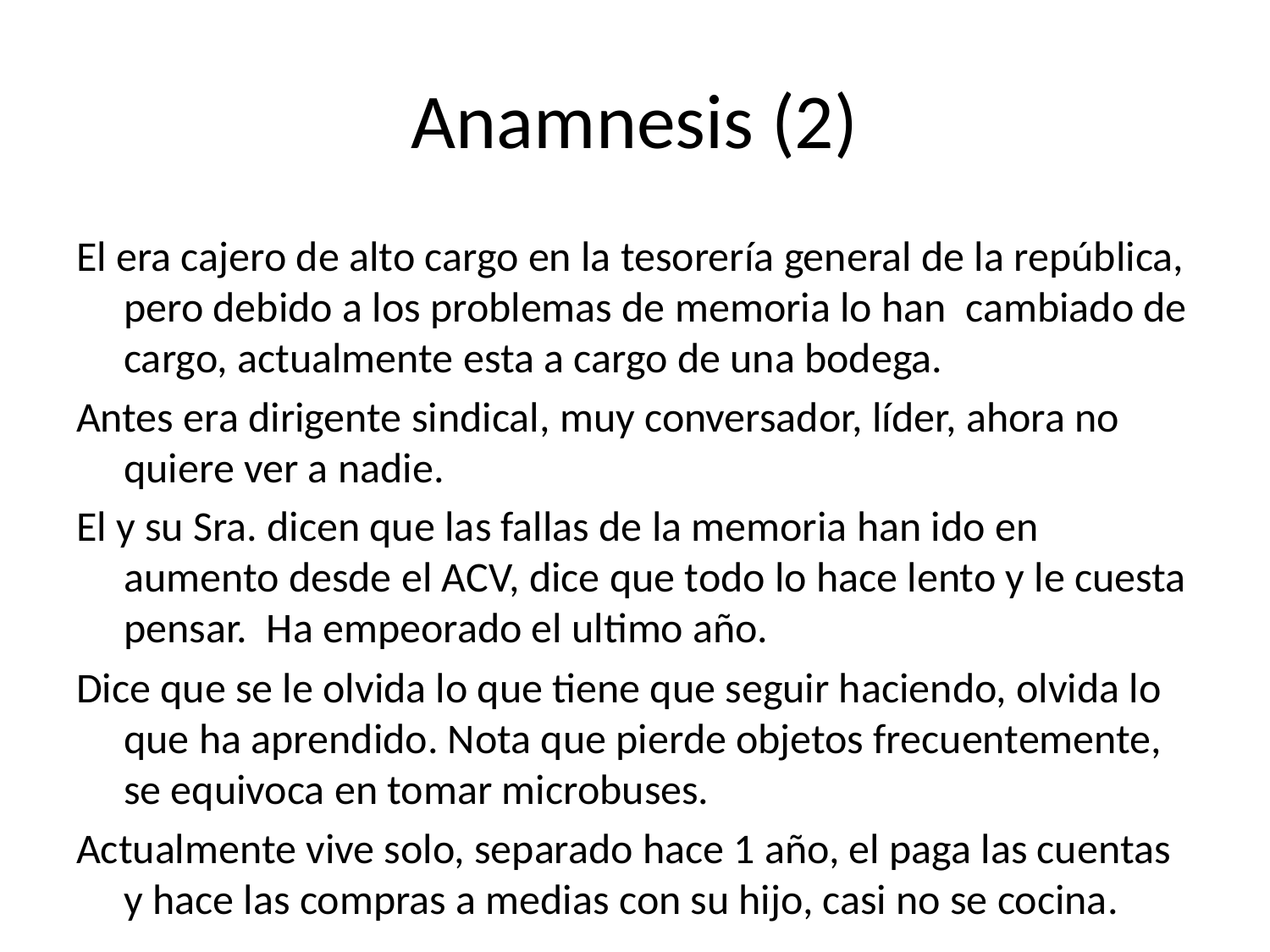

# Anamnesis (2)
El era cajero de alto cargo en la tesorería general de la república, pero debido a los problemas de memoria lo han  cambiado de cargo, actualmente esta a cargo de una bodega.
Antes era dirigente sindical, muy conversador, líder, ahora no quiere ver a nadie.
El y su Sra. dicen que las fallas de la memoria han ido en aumento desde el ACV, dice que todo lo hace lento y le cuesta pensar.  Ha empeorado el ultimo año.
Dice que se le olvida lo que tiene que seguir haciendo, olvida lo que ha aprendido. Nota que pierde objetos frecuentemente, se equivoca en tomar microbuses.
Actualmente vive solo, separado hace 1 año, el paga las cuentas y hace las compras a medias con su hijo, casi no se cocina.